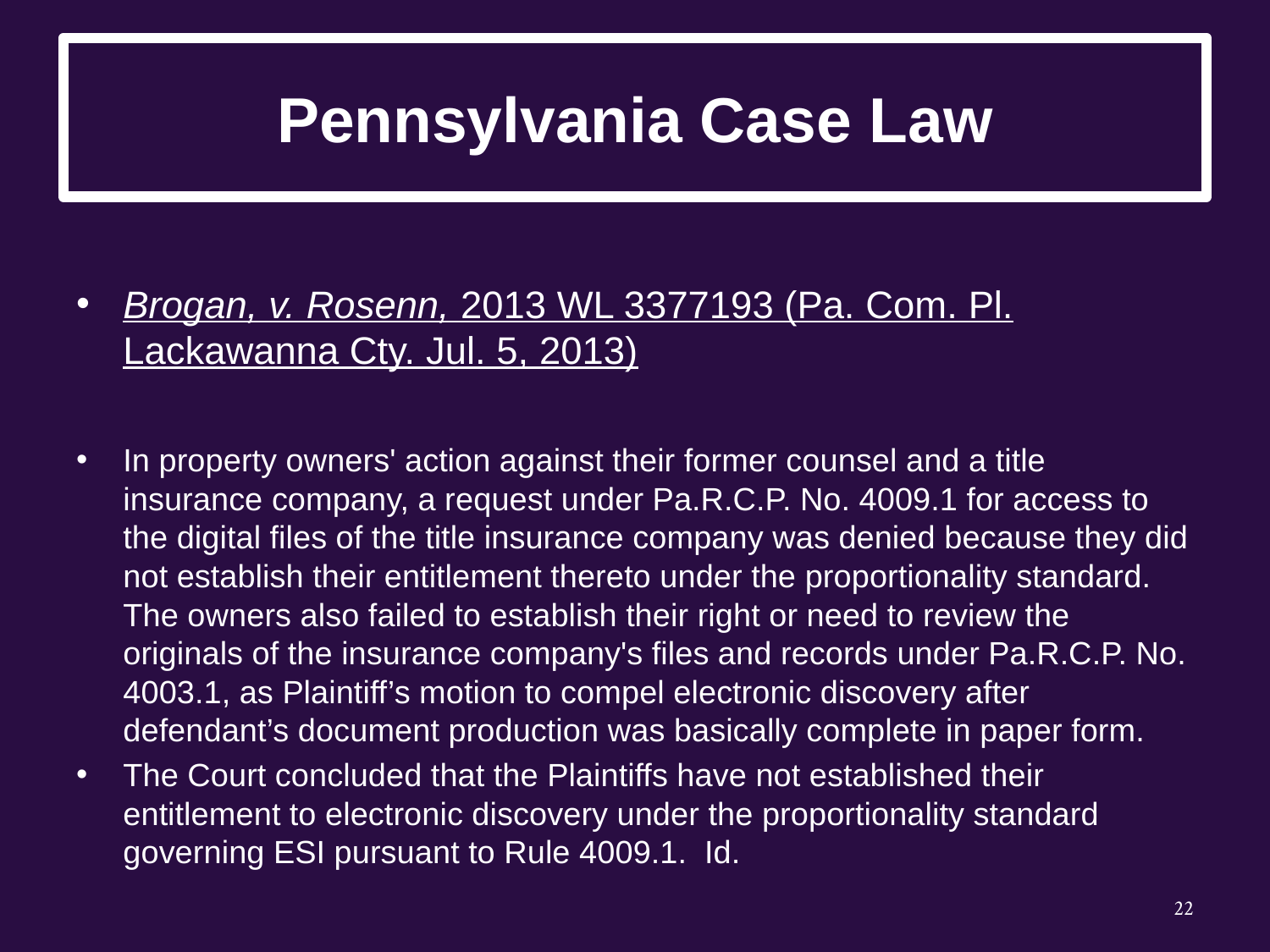

# Pennsylvania Case Law
Brogan, v. Rosenn, 2013 WL 3377193 (Pa. Com. Pl. Lackawanna Cty. Jul. 5, 2013)

In property owners' action against their former counsel and a title insurance company, a request under Pa.R.C.P. No. 4009.1 for access to the digital files of the title insurance company was denied because they did not establish their entitlement thereto under the proportionality standard. The owners also failed to establish their right or need to review the originals of the insurance company's files and records under Pa.R.C.P. No. 4003.1, as Plaintiff’s motion to compel electronic discovery after defendant’s document production was basically complete in paper form.
The Court concluded that the Plaintiffs have not established their entitlement to electronic discovery under the proportionality standard governing ESI pursuant to Rule 4009.1.  Id.

22